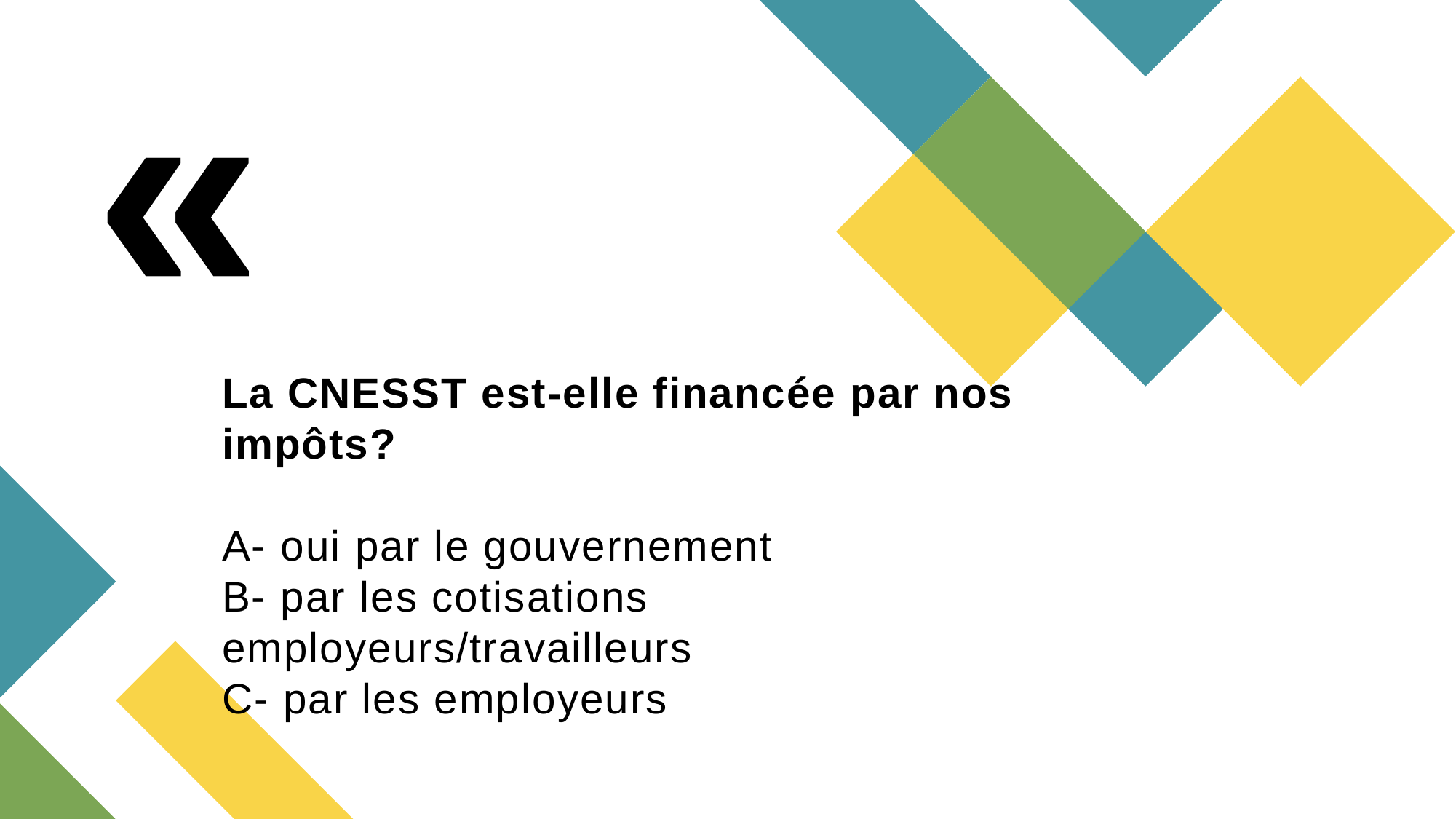

# La CNESST est-elle financée par nos impôts? A- oui par le gouvernement B- par les cotisations employeurs/travailleurs C- par les employeurs